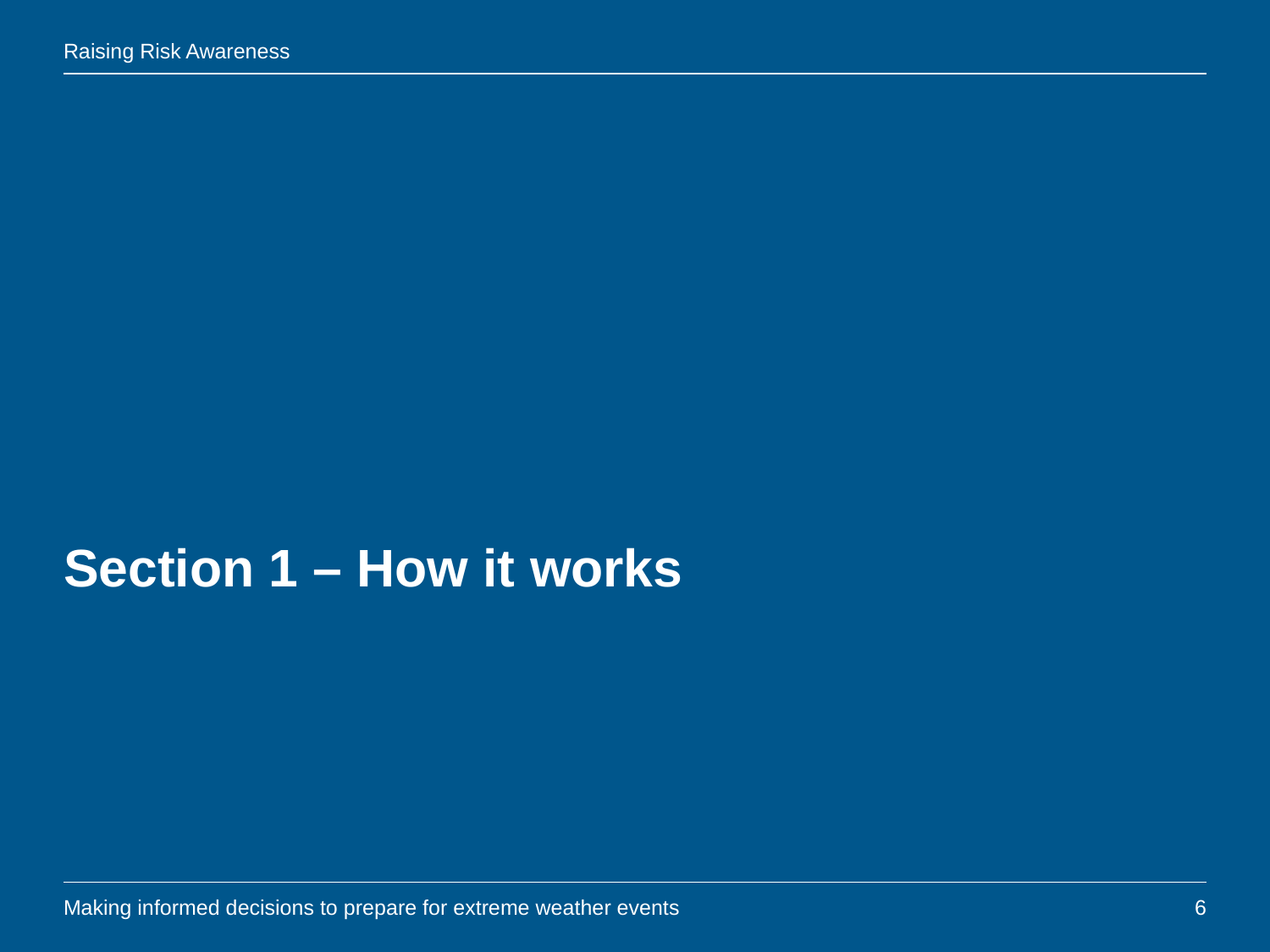

# Section 1 – How it works
Making informed decisions to prepare for extreme weather events
6